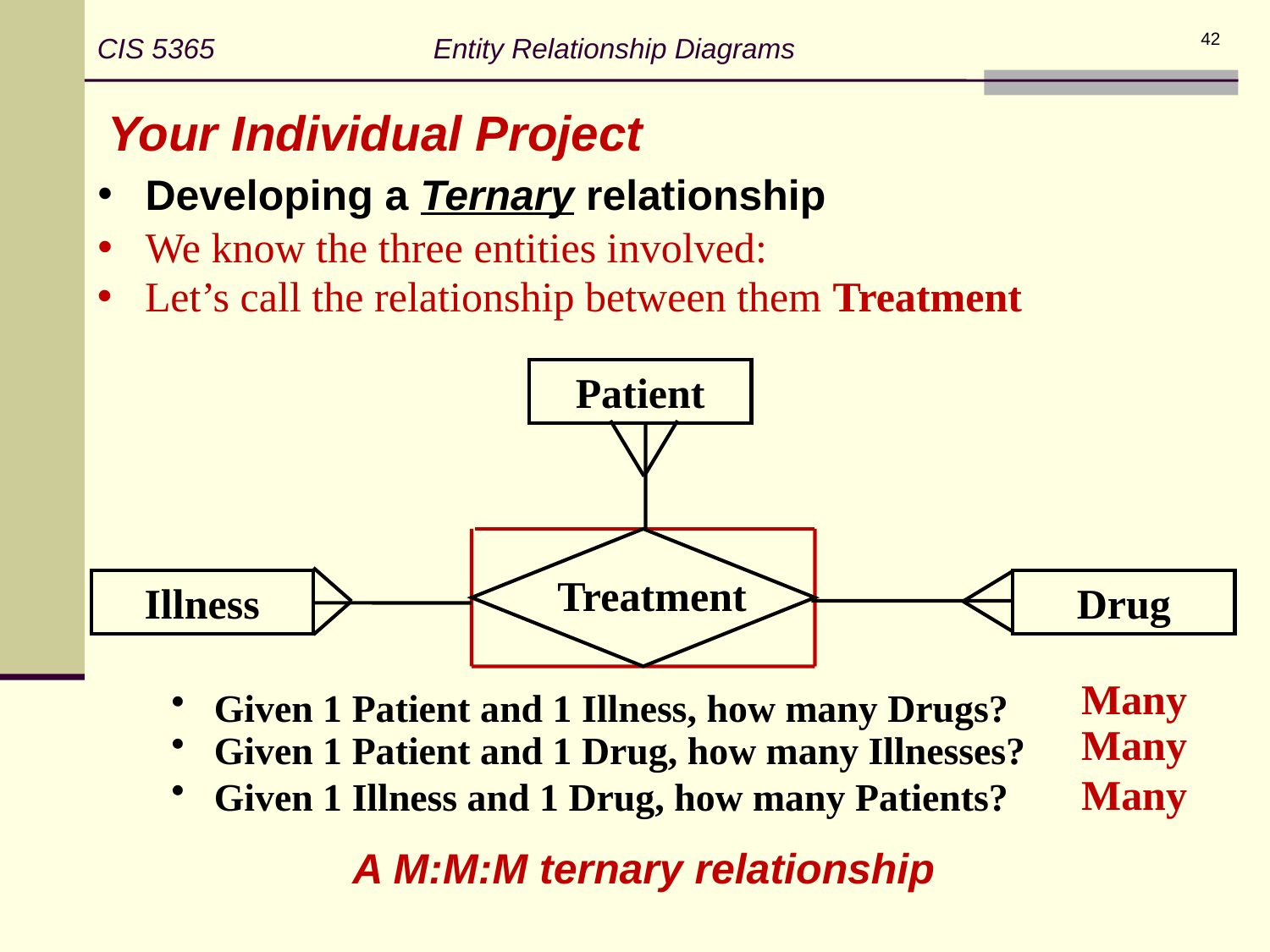

CIS 5365                            Entity Relationship Diagrams
42
Your Individual Project
Developing a Ternary relationship
We know the three entities involved:
Let’s call the relationship between them Treatment
Patient
Illness
Drug

Treatment

Many
   Given 1 Patient and 1 Illness, how many Drugs?
Many
   Given 1 Patient and 1 Drug, how many Illnesses?
Many
   Given 1 Illness and 1 Drug, how many Patients?
A M:M:M ternary relationship